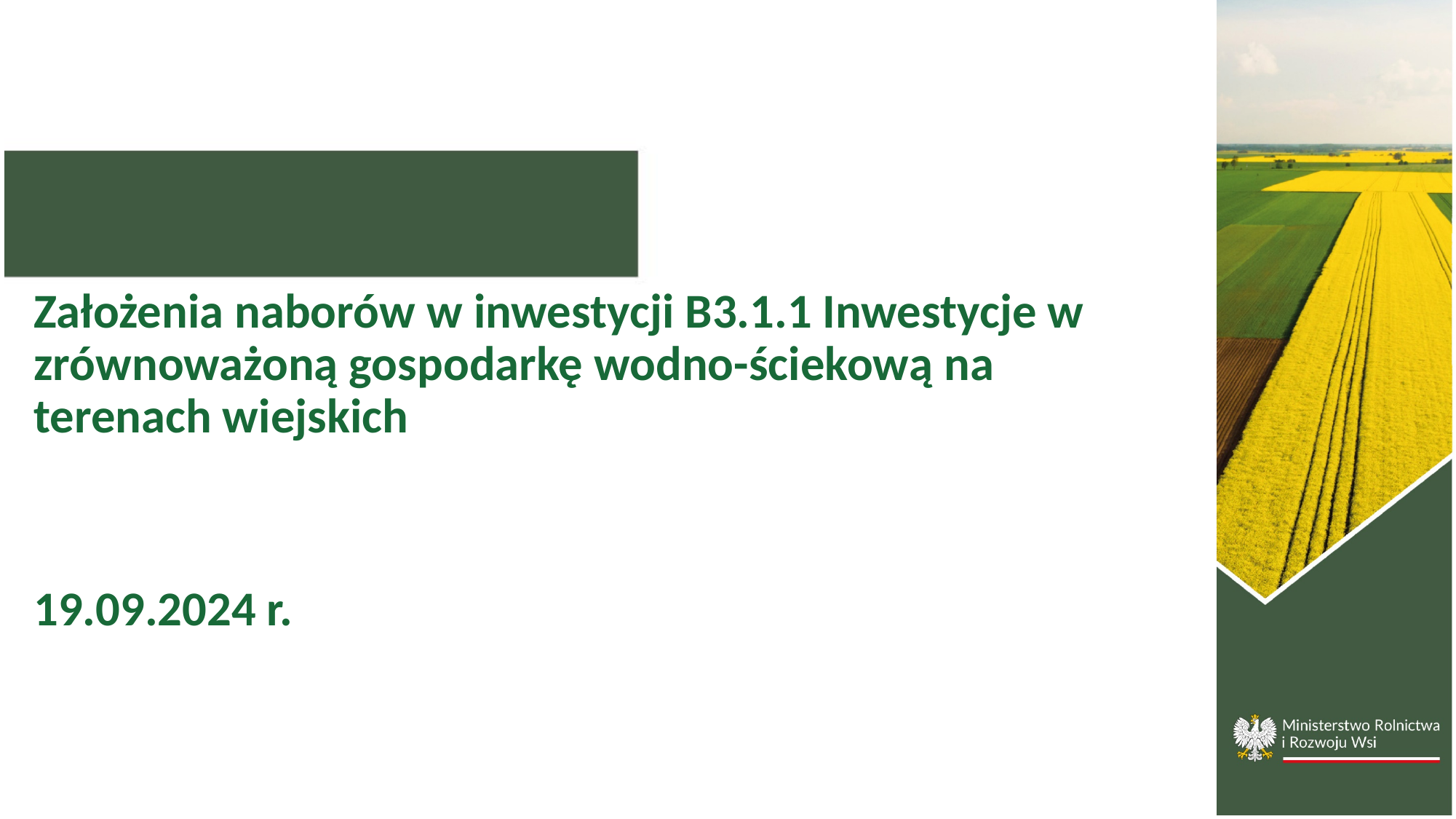

Założenia naborów w inwestycji B3.1.1 Inwestycje w zrównoważoną gospodarkę wodno-ściekową na terenach wiejskich

19.09.2024 r.